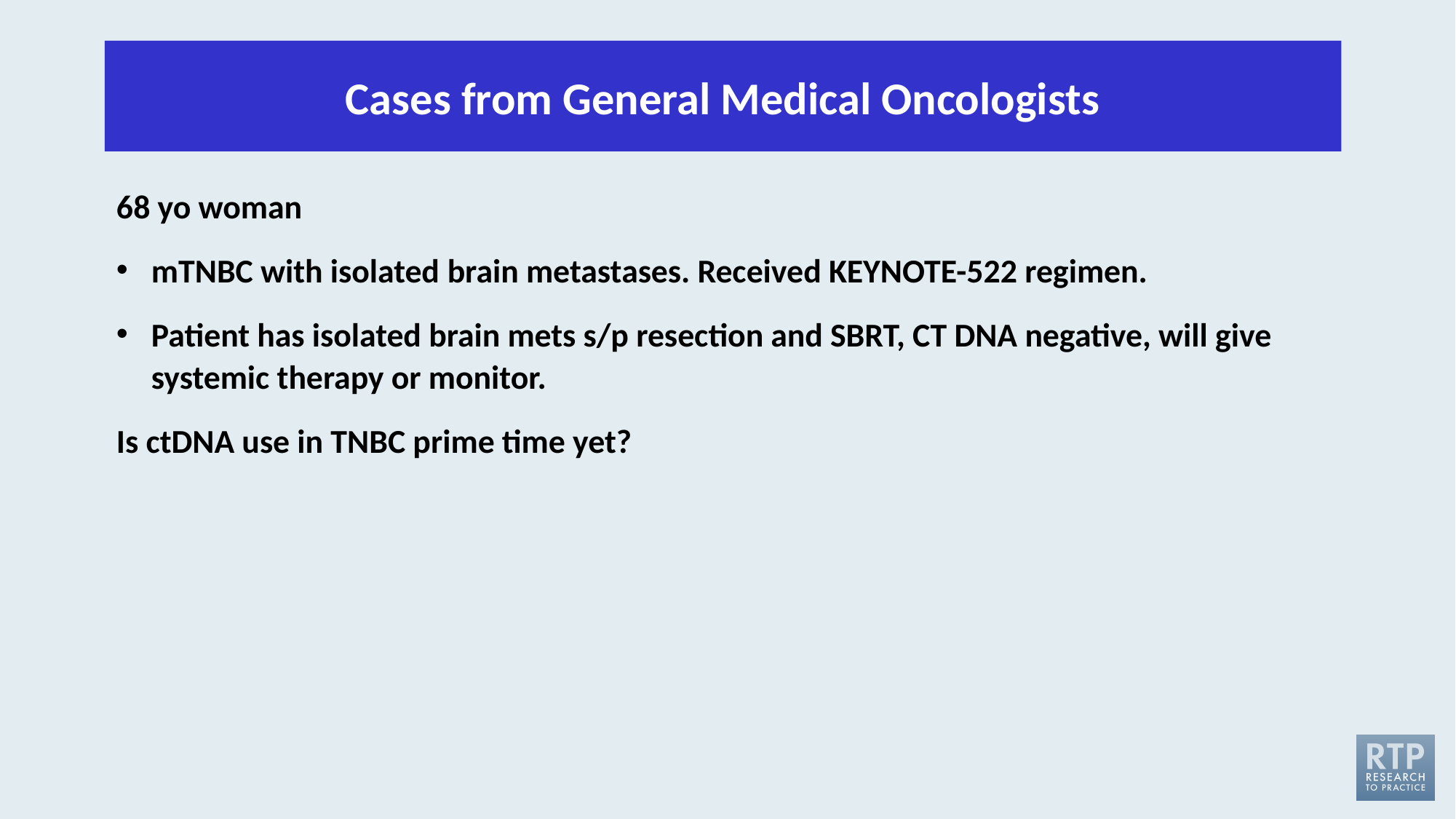

Cases from General Medical Oncologists
68 yo woman
mTNBC with isolated brain metastases. Received KEYNOTE-522 regimen.
Patient has isolated brain mets s/p resection and SBRT, CT DNA negative, will give systemic therapy or monitor.
Is ctDNA use in TNBC prime time yet?